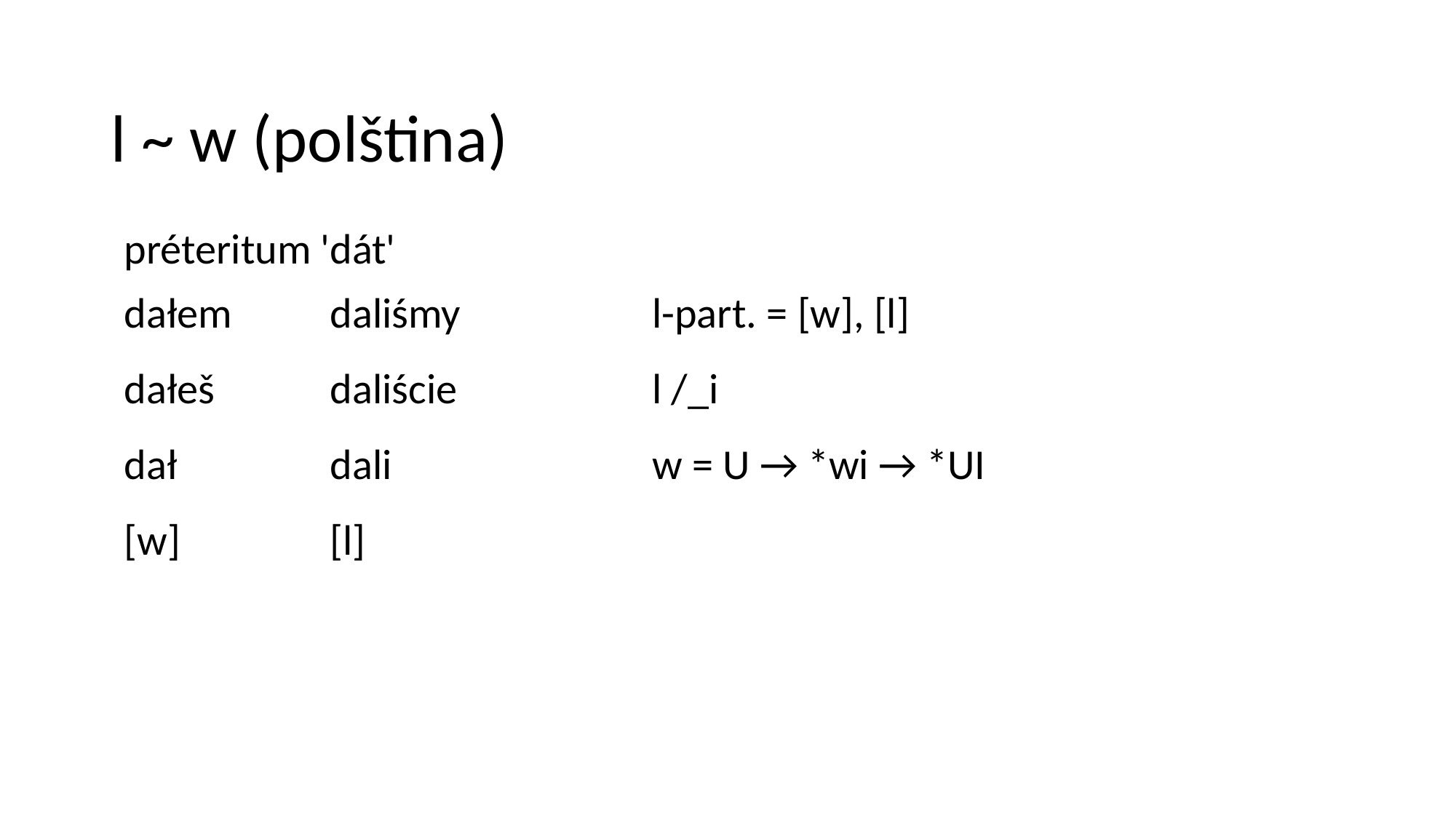

# l ~ w (polština)
| préteritum 'dát' |  |  |  |  |  |  |  |  |  |
| --- | --- | --- | --- | --- | --- | --- | --- | --- | --- |
| dałem | daliśmy |  | l-part. = [w], [l] |  |  |  |  |  |  |
| dałeš | daliście |  | l /\_i |  |  |  |  |  |  |
| dał | dali |  | w = U → \*wi → \*UI |  |  |  |  |  |  |
| [w] | [l] |  |  |  |  |  |  |  |  |